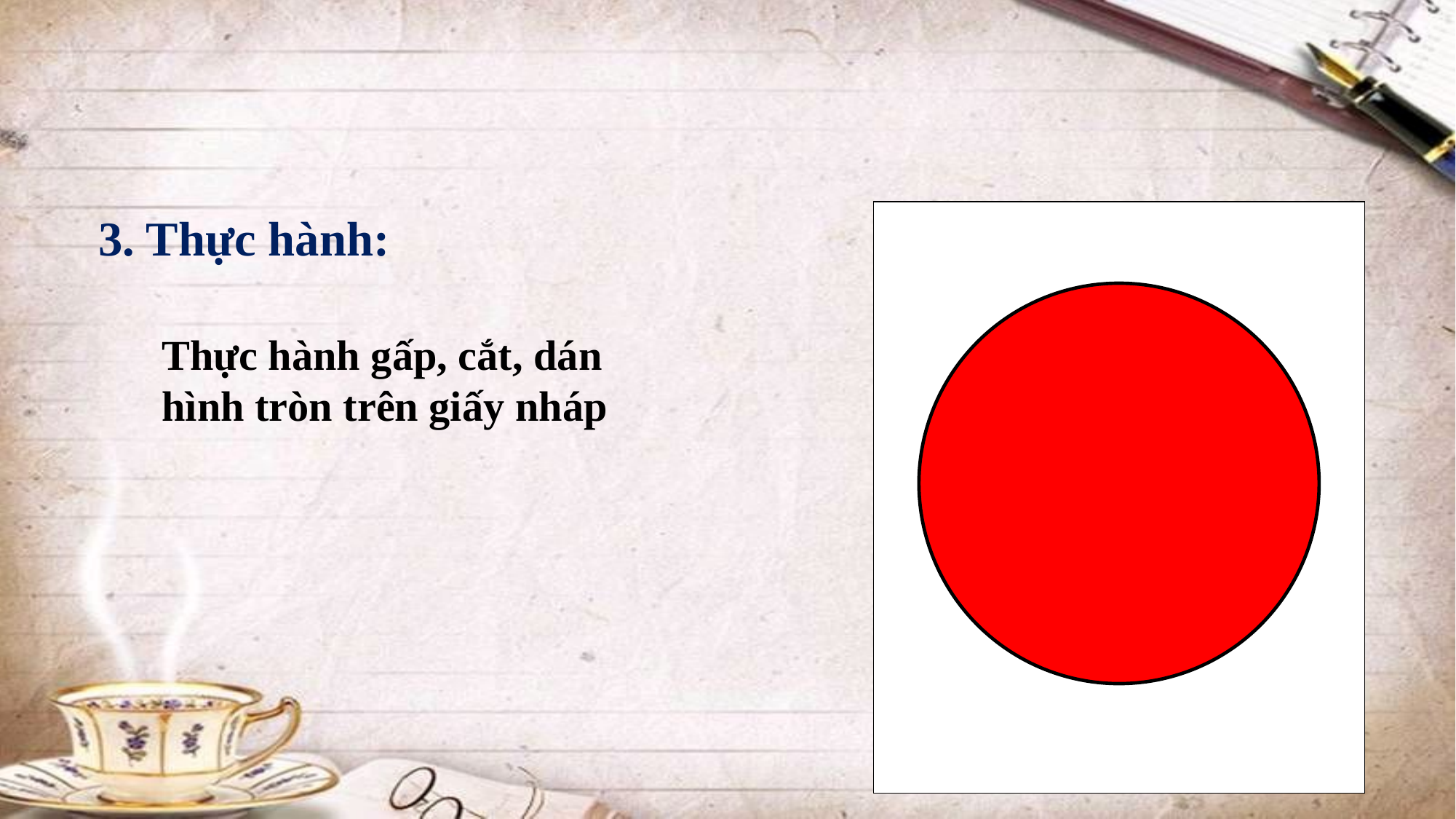

3. Thực hành:

Thực hành gấp, cắt, dán hình tròn trên giấy nháp